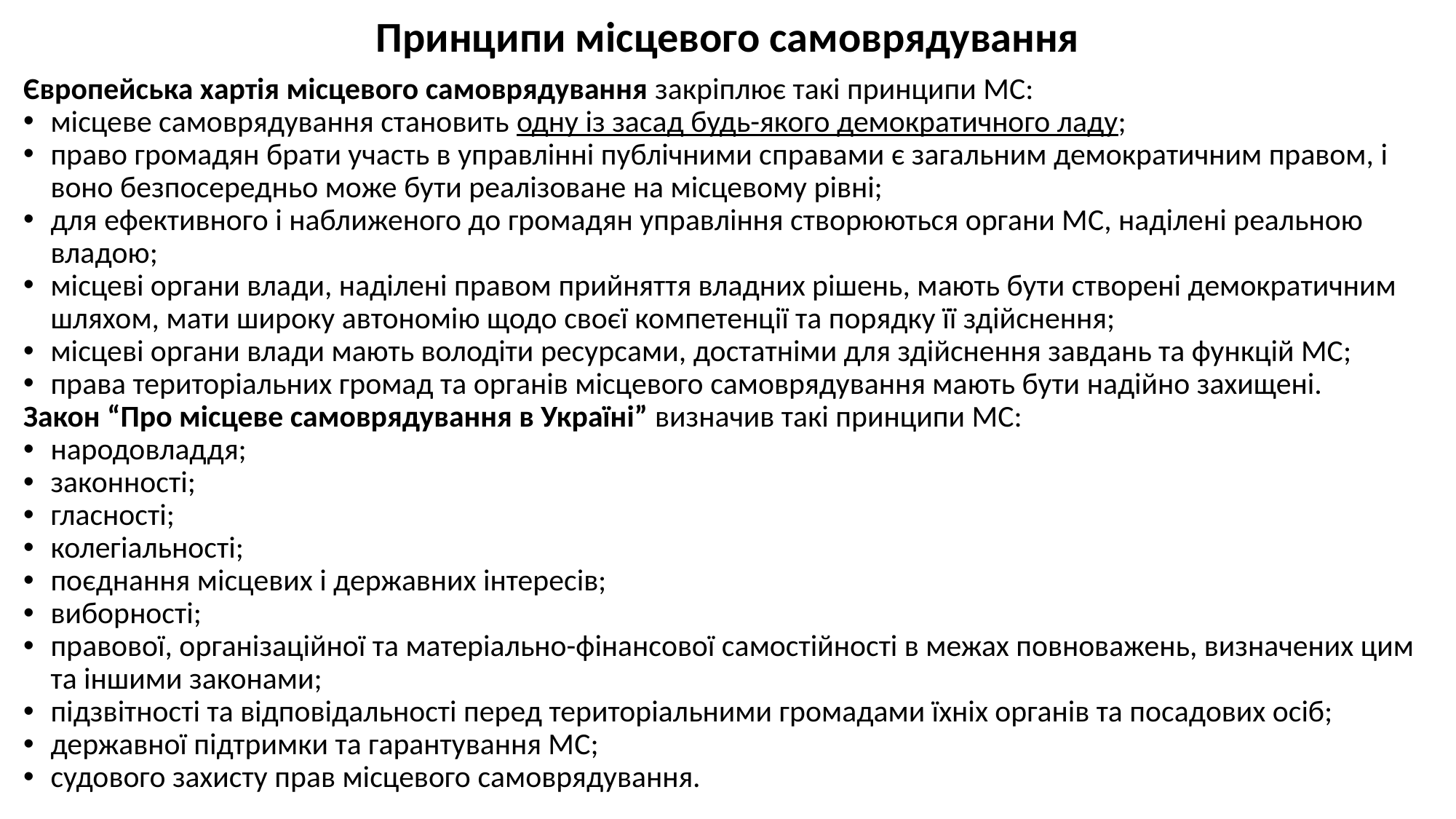

# Принципи місцевого самоврядування
Європейська хартія місцевого самоврядування закріплює такі принципи МС:
місцеве самоврядування становить одну із засад будь-якого демократичного ладу;
право громадян брати участь в управлінні публічними справами є загальним демократичним правом, і воно безпосередньо може бути реалізоване на місцевому рівні;
для ефективного і наближеного до громадян управління створюються органи МС, наділені реальною владою;
місцеві органи влади, наділені правом прийняття владних рішень, мають бути створені демократичним шляхом, мати широку автономію щодо своєї компетенції та порядку її здійснення;
місцеві органи влади мають володіти ресурсами, достатніми для здійснення завдань та функцій МС;
права територіальних громад та органів місцевого самоврядування мають бути надійно захищені.
Закон “Про місцеве самоврядування в Україні” визначив такі принципи МС:
народовладдя;
законності;
гласності;
колегіальності;
поєднання місцевих і державних інтересів;
виборності;
правової, організаційної та матеріально-фінансової самостійності в межах повноважень, визначених цим та іншими законами;
підзвітності та відповідальності перед територіальними громадами їхніх органів та посадових осіб;
державної підтримки та гарантування МС;
судового захисту прав місцевого самоврядування.